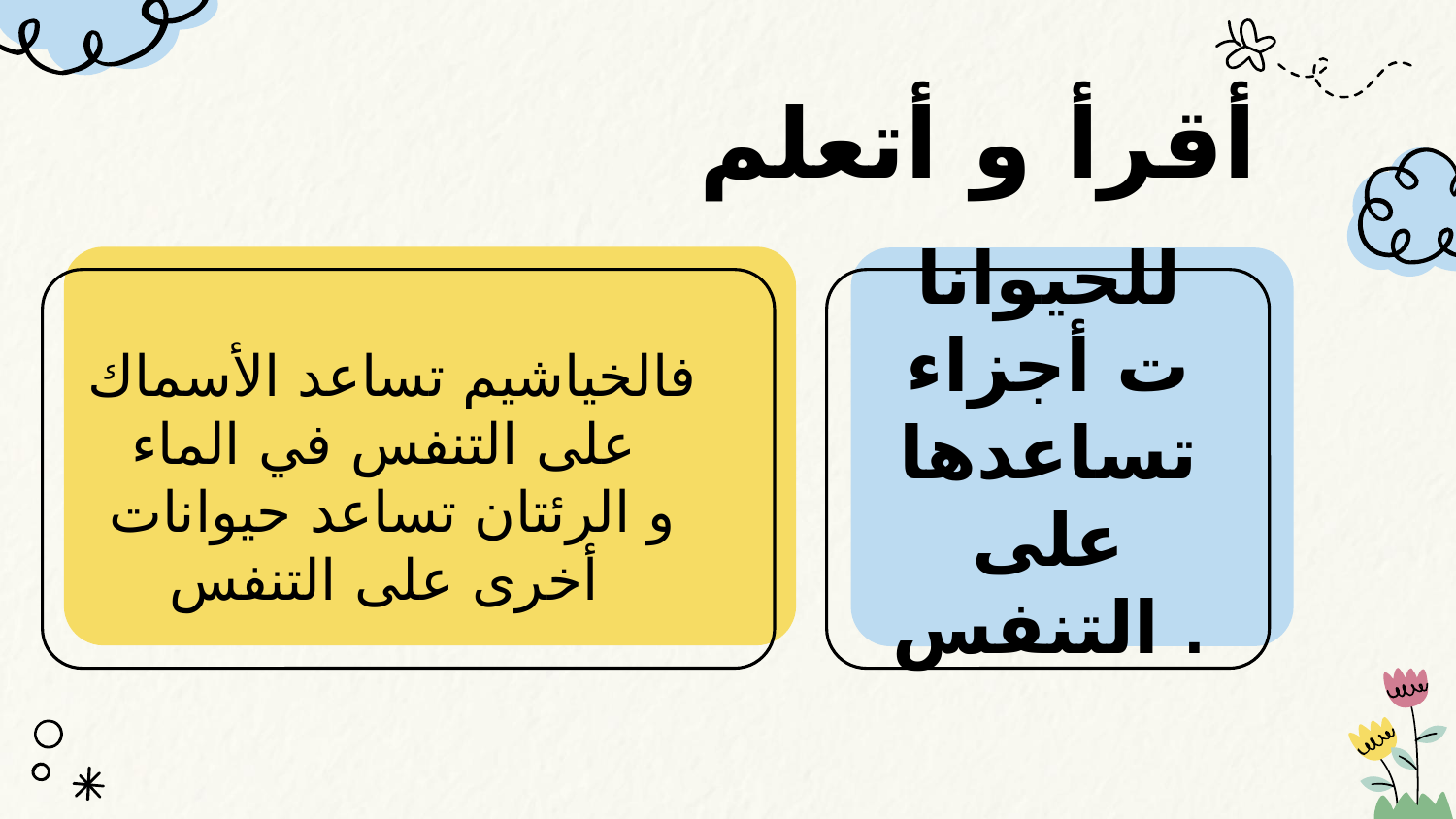

# أقرأ و أتعلم

للحيوانات أجزاء تساعدها على التنفس .
فالخياشيم تساعد الأسماك على التنفس في الماء
و الرئتان تساعد حيوانات أخرى على التنفس